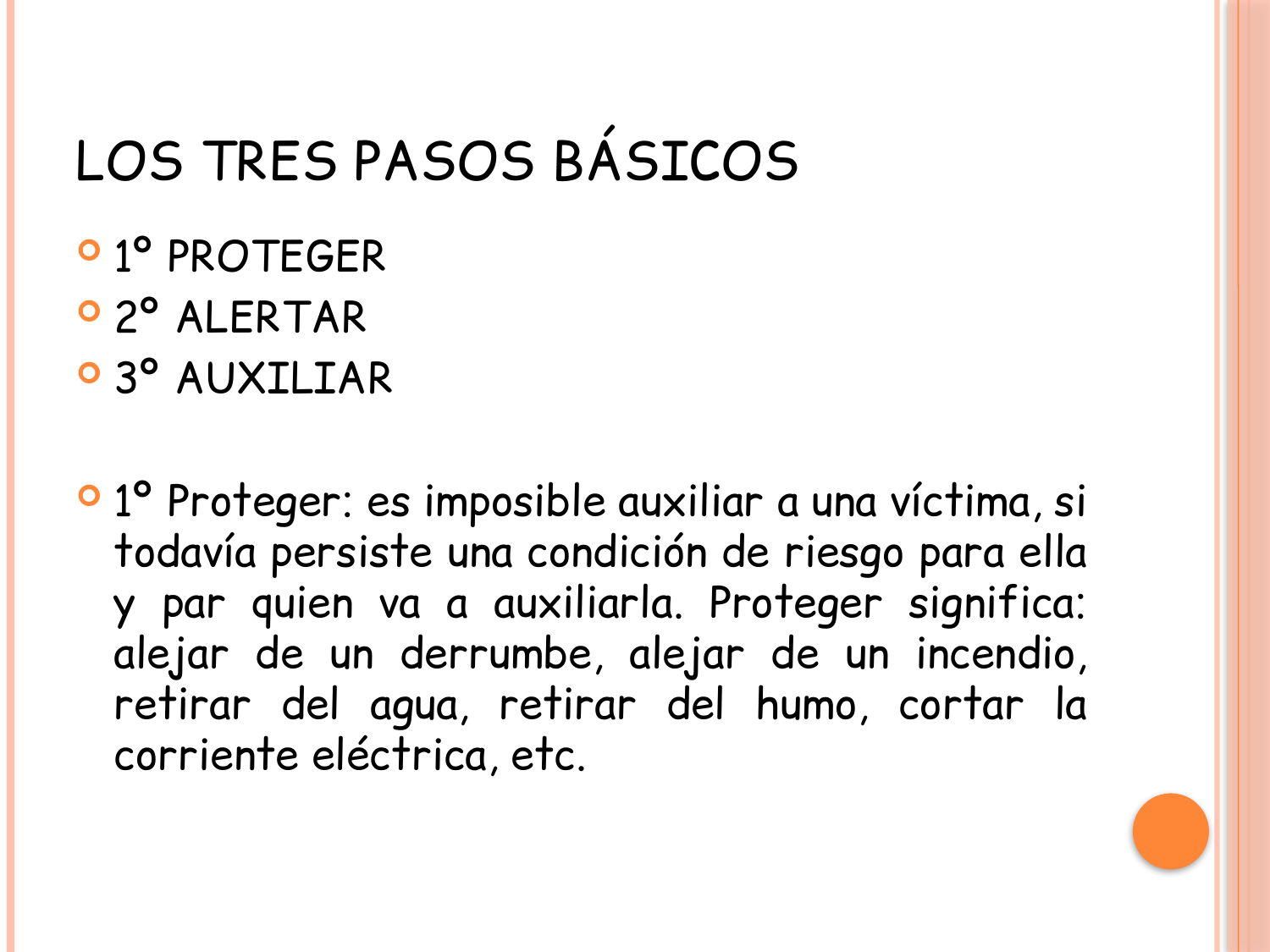

# Los Tres Pasos Básicos
1º PROTEGER
2º ALERTAR
3º AUXILIAR

1º Proteger: es imposible auxiliar a una víctima, si todavía persiste una condición de riesgo para ella y par quien va a auxiliarla. Proteger significa: alejar de un derrumbe, alejar de un incendio, retirar del agua, retirar del humo, cortar la corriente eléctrica, etc.